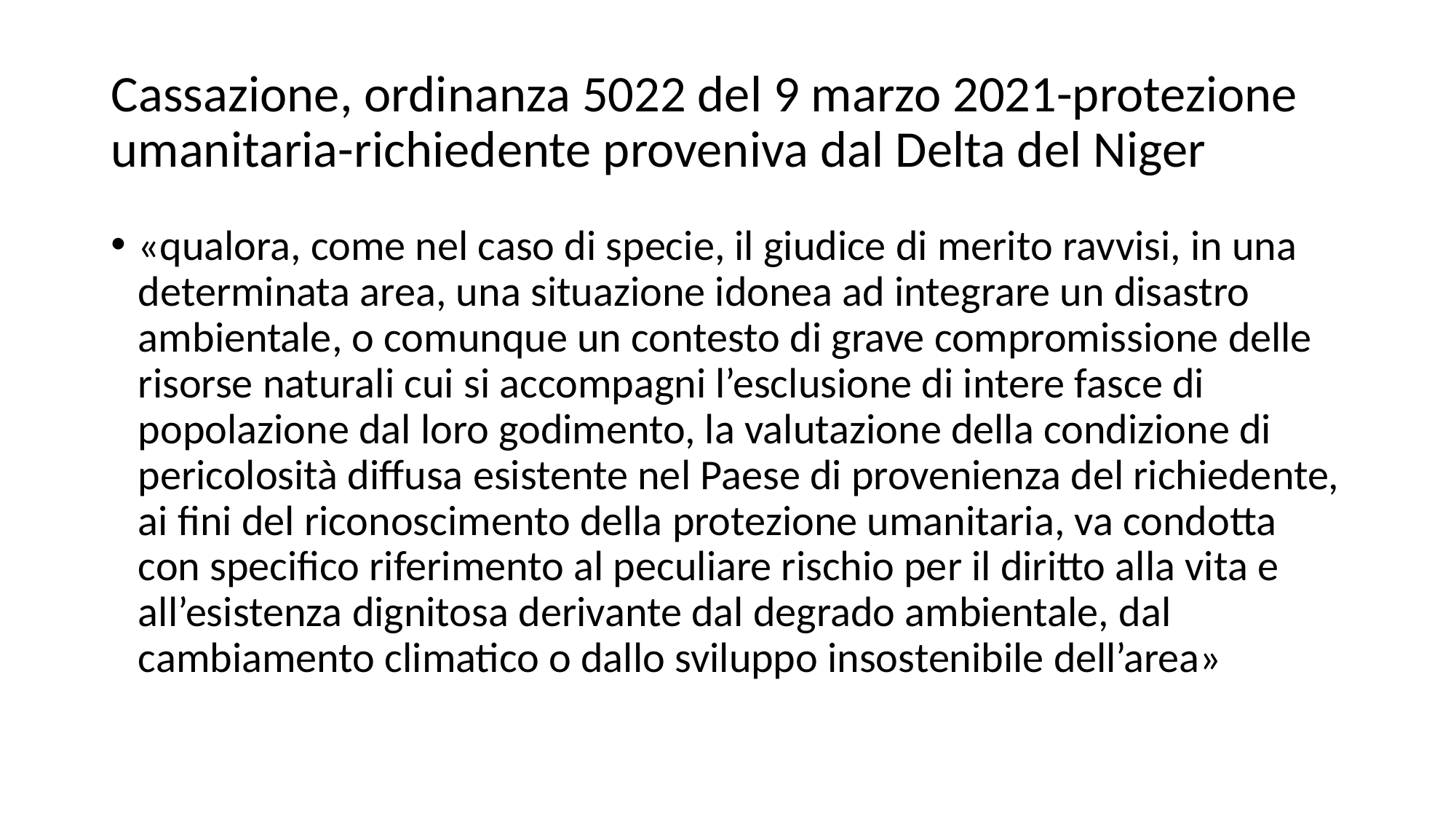

# Cassazione, ordinanza 5022 del 9 marzo 2021-protezione umanitaria-richiedente proveniva dal Delta del Niger
«qualora, come nel caso di specie, il giudice di merito ravvisi, in una determinata area, una situazione idonea ad integrare un disastro ambientale, o comunque un contesto di grave compromissione delle risorse naturali cui si accompagni l’esclusione di intere fasce di popolazione dal loro godimento, la valutazione della condizione di pericolosità diffusa esistente nel Paese di provenienza del richiedente, ai fini del riconoscimento della protezione umanitaria, va condotta con specifico riferimento al peculiare rischio per il diritto alla vita e all’esistenza dignitosa derivante dal degrado ambientale, dal cambiamento climatico o dallo sviluppo insostenibile dell’area»